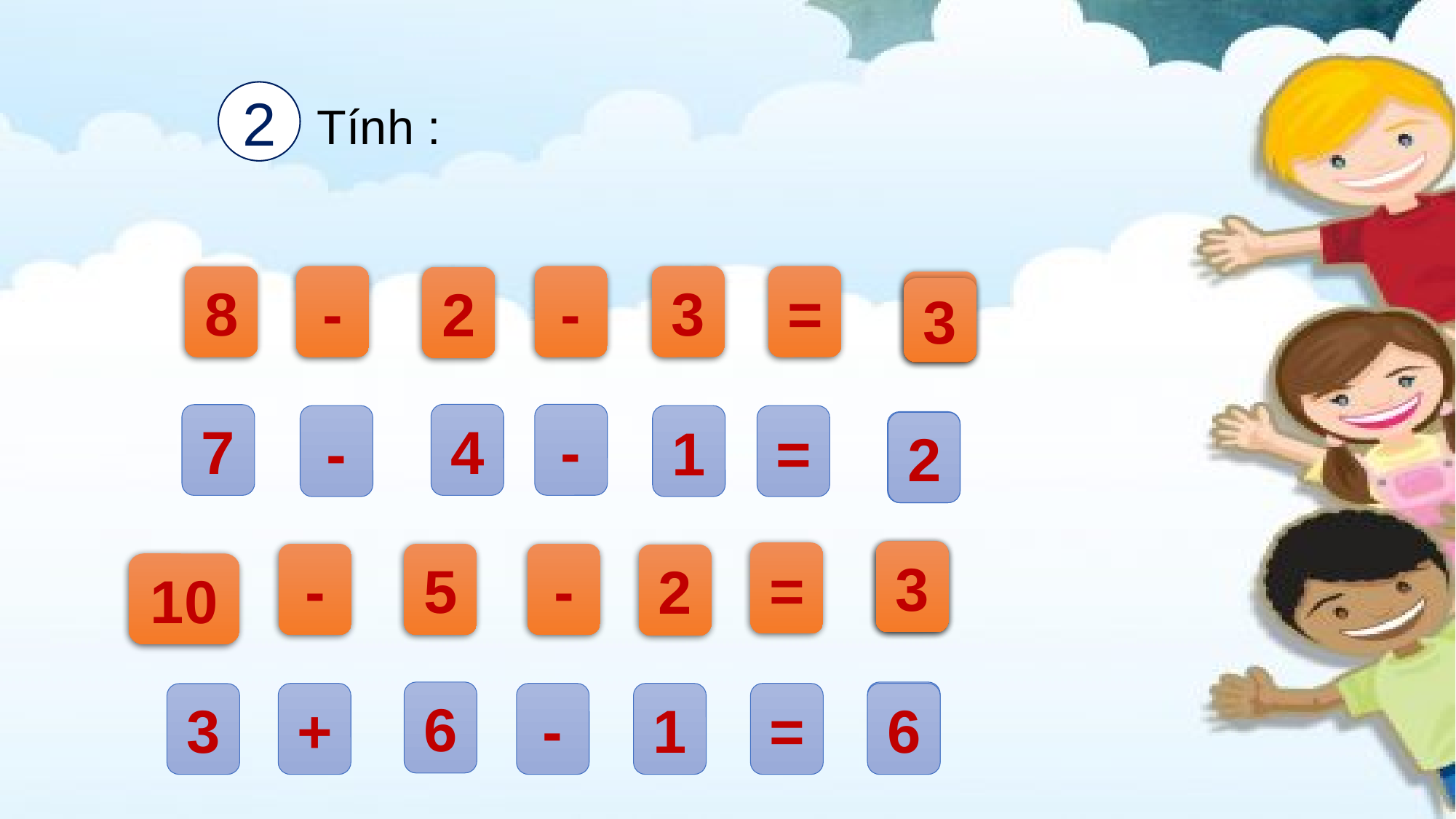

2
Tính :
-
-
3
=
8
2
?
3
-
4
7
-
1
=
?
2
?
3
=
-
5
-
2
10
6
+
-
1
=
3
?
6